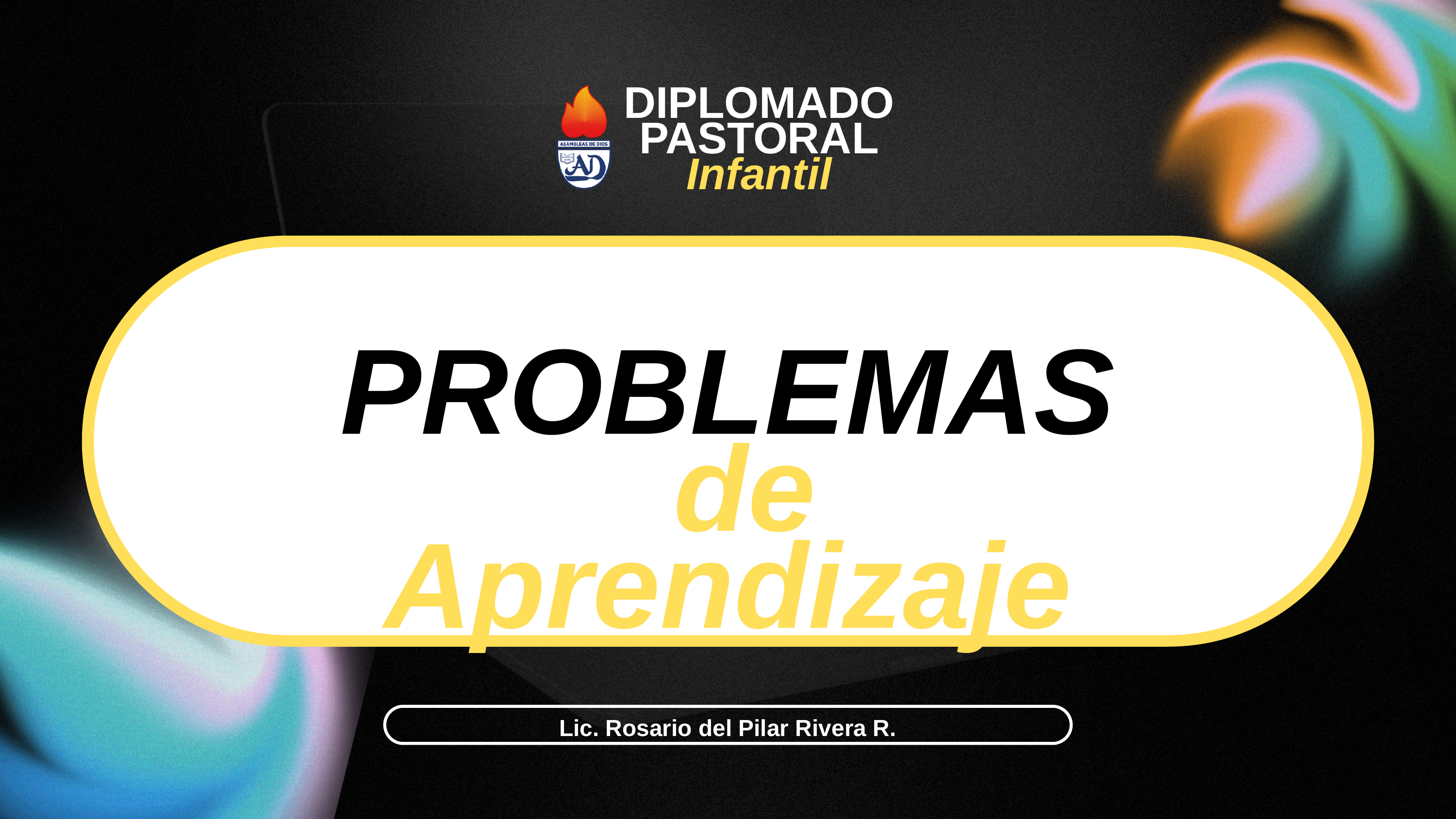

DIPLOMADO
PASTORAL
Infantil

PROBLEMAS  de Aprendizaje

Lic. Rosario del Pilar Rivera R.